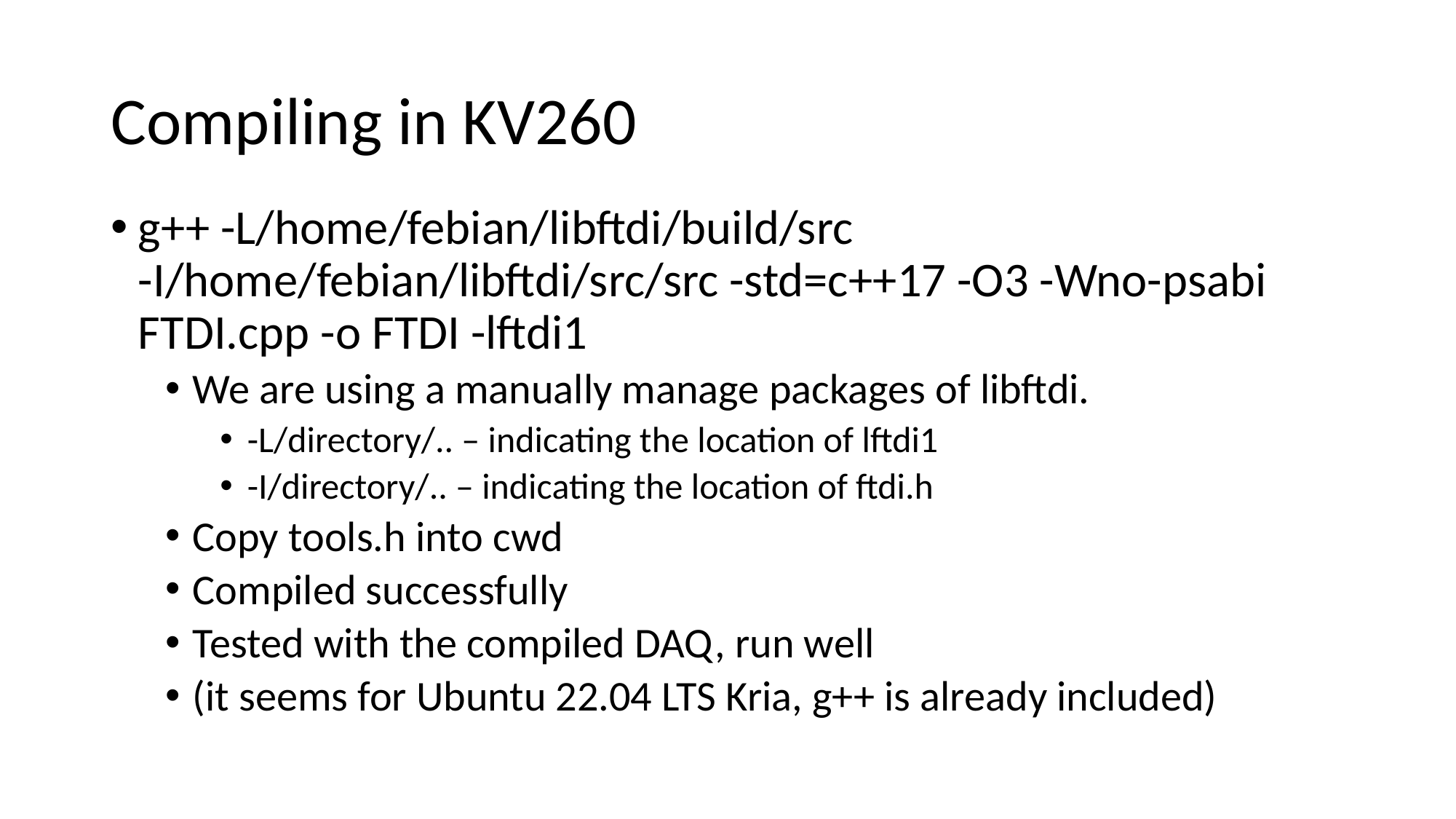

# Compiling in KV260
g++ -L/home/febian/libftdi/build/src -I/home/febian/libftdi/src/src -std=c++17 -O3 -Wno-psabi FTDI.cpp -o FTDI -lftdi1
We are using a manually manage packages of libftdi.
-L/directory/.. – indicating the location of lftdi1
-I/directory/.. – indicating the location of ftdi.h
Copy tools.h into cwd
Compiled successfully
Tested with the compiled DAQ, run well
(it seems for Ubuntu 22.04 LTS Kria, g++ is already included)